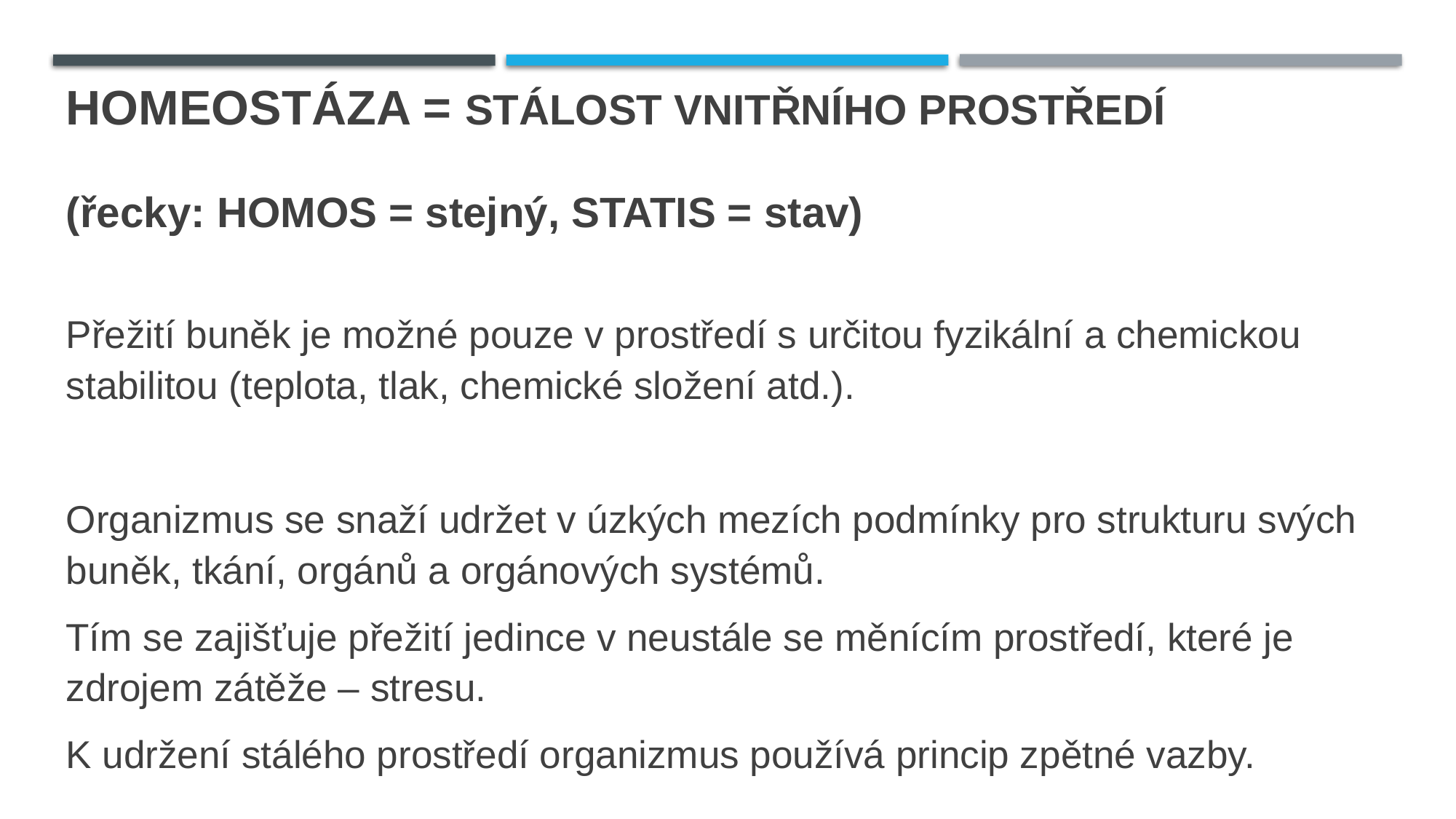

# HOMEOSTÁZA = STÁLOST vnitřního prostředí (řecky: HOMOS = stejný, STATIS = stav)
Přežití buněk je možné pouze v prostředí s určitou fyzikální a chemickou stabilitou (teplota, tlak, chemické složení atd.).

Organizmus se snaží udržet v úzkých mezích podmínky pro strukturu svých buněk, tkání, orgánů a orgánových systémů.
Tím se zajišťuje přežití jedince v neustále se měnícím prostředí, které je zdrojem zátěže – stresu.
K udržení stálého prostředí organizmus používá princip zpětné vazby.